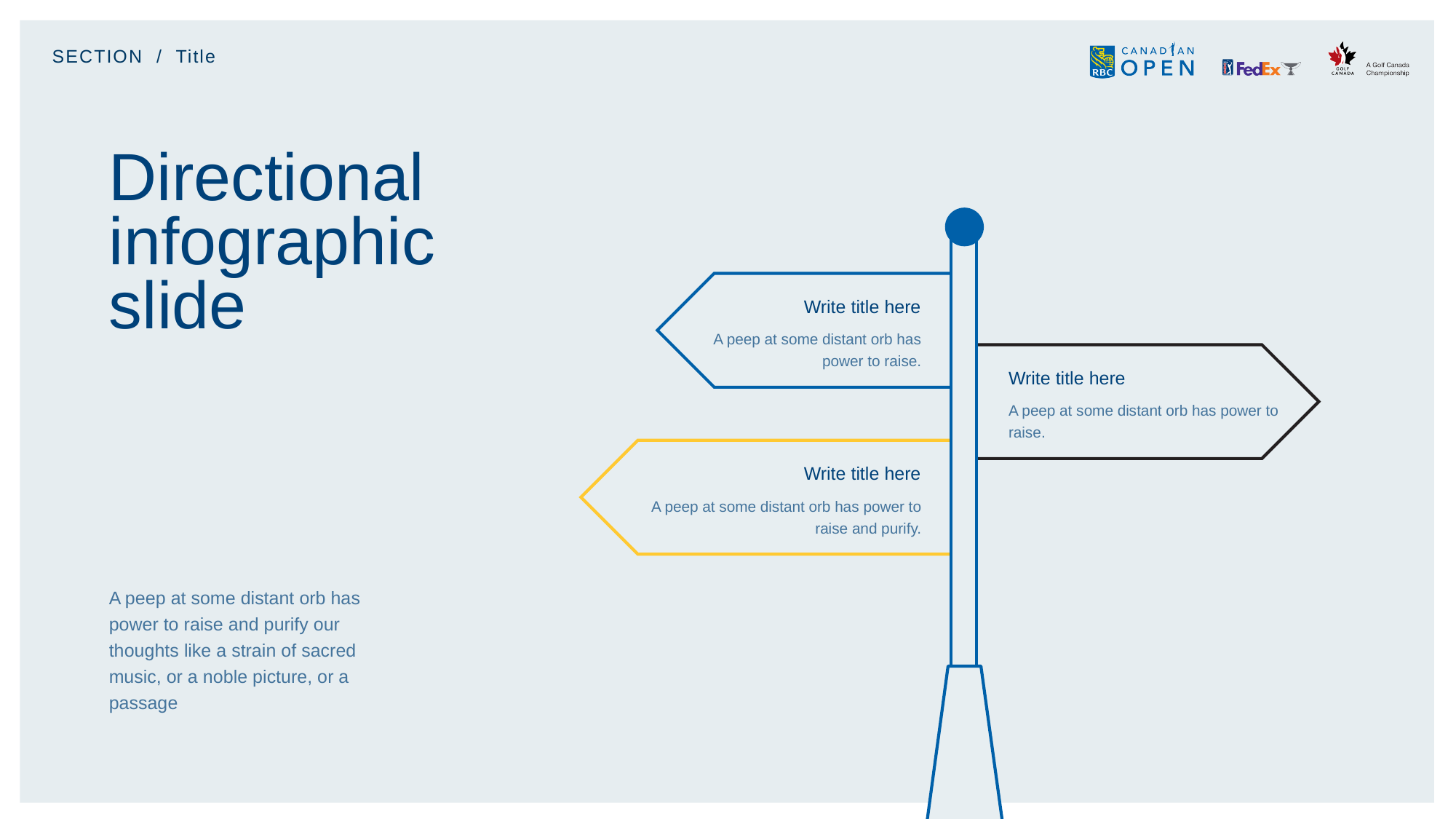

SECTION  /  Title
# Directional infographic slide

Write title here
A peep at some distant orb has power to raise.

Write title here
A peep at some distant orb has power to raise.

Write title here
A peep at some distant orb has power to raise and purify.
A peep at some distant orb has power to raise and purify our thoughts like a strain of sacred music, or a noble picture, or a passage